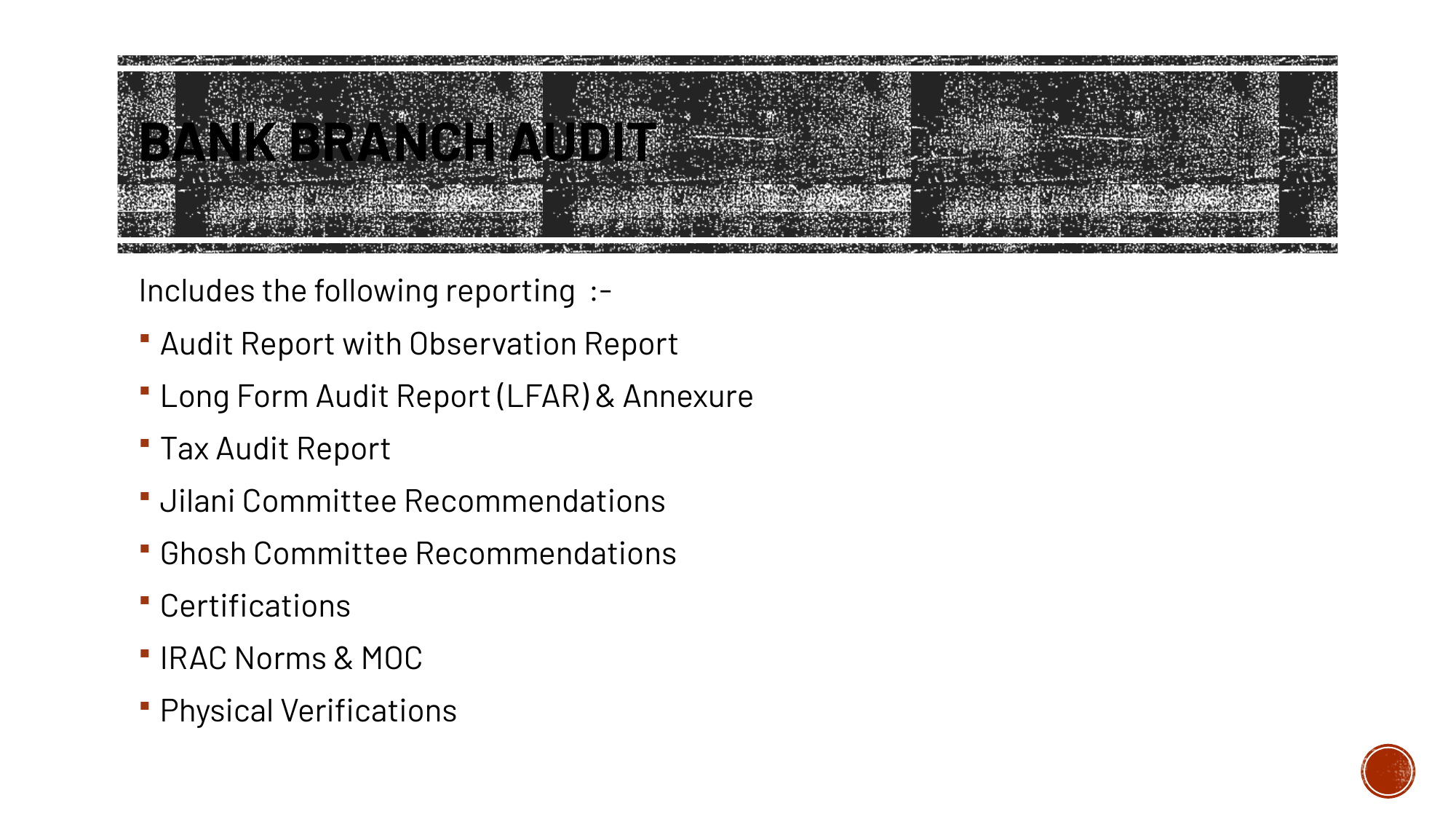

# Bank Branch Audit

Includes the following reporting  :-
Audit Report with Observation Report
Long Form Audit Report (LFAR) & Annexure
Tax Audit Report
Jilani Committee Recommendations
Ghosh Committee Recommendations
Certifications
IRAC Norms & MOC
Physical Verifications

CA Ritesh Agarwal, S. Jaykishan